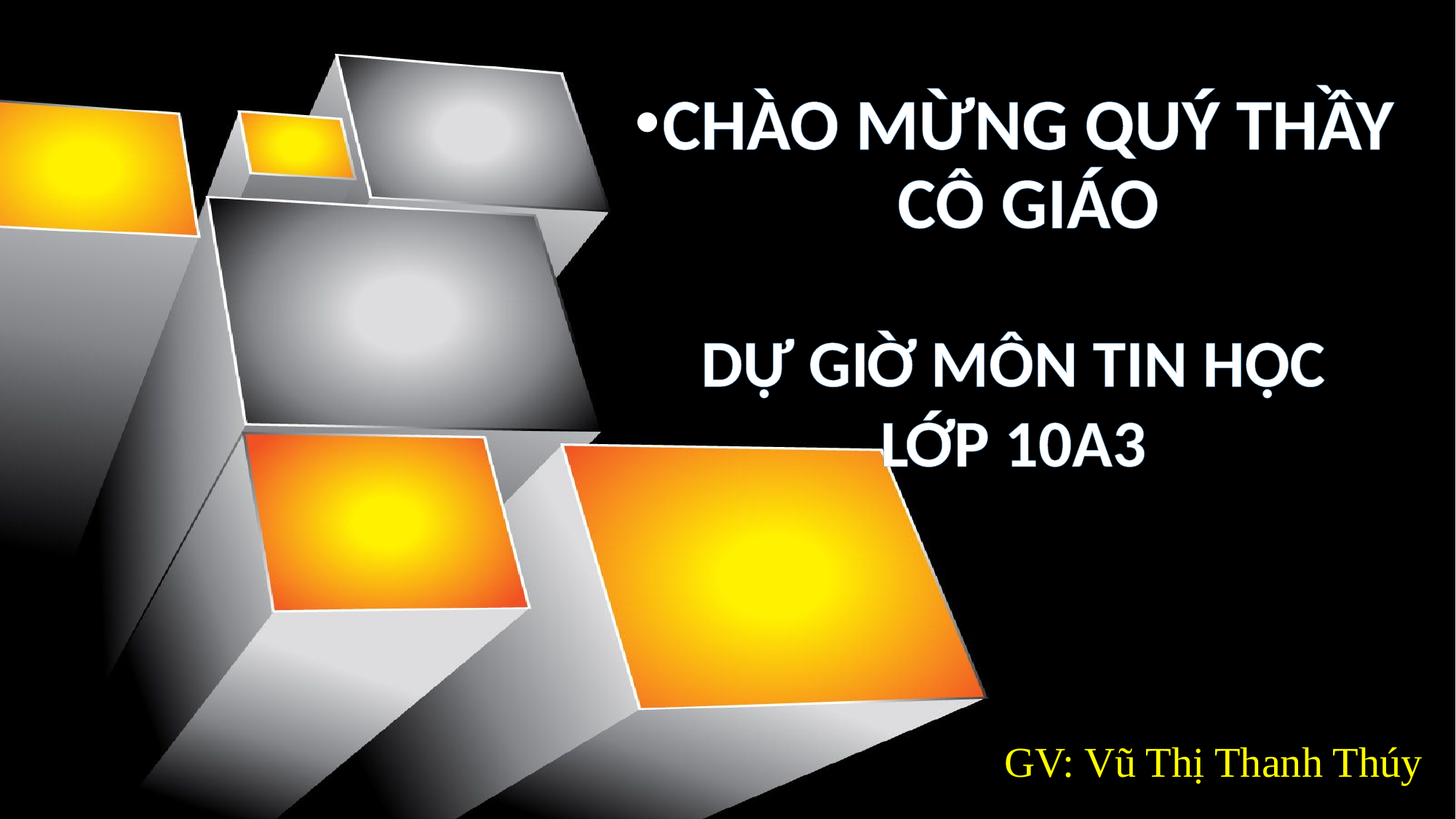

CHÀO MỪNG QUÝ THẦY CÔ GIÁO
DỰ GIỜ MÔN TIN HỌC
LỚP 10A3
GV: Vũ Thị Thanh Thúy